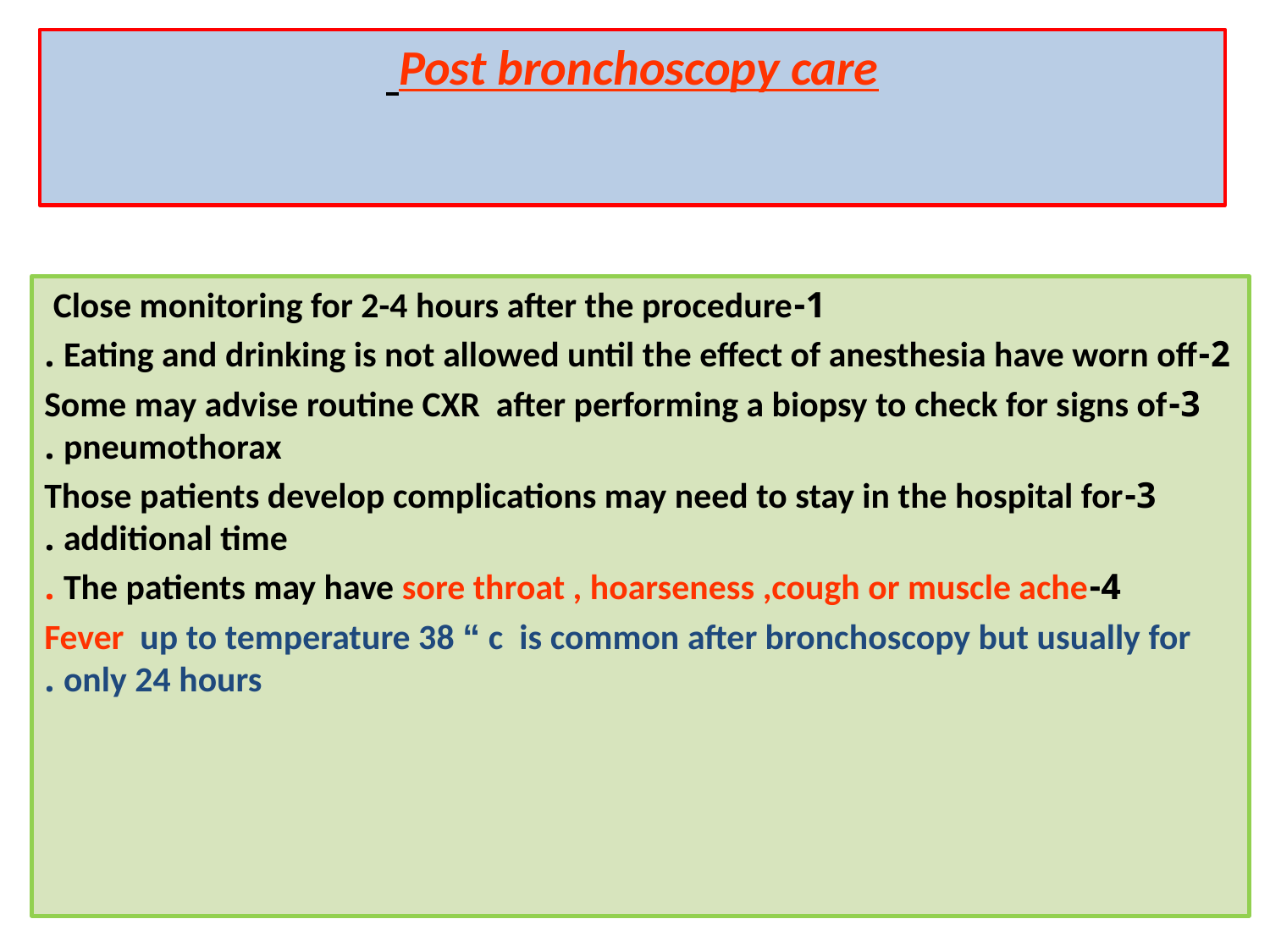

Post bronchoscopy care
1-Close monitoring for 2-4 hours after the procedure
2-Eating and drinking is not allowed until the effect of anesthesia have worn off .
3-Some may advise routine CXR  after performing a biopsy to check for signs of pneumothorax .
3-Those patients develop complications may need to stay in the hospital for additional time .
4-The patients may have sore throat , hoarseness ,cough or muscle ache .
Fever  up to temperature 38 “ c  is common after bronchoscopy but usually for only 24 hours .